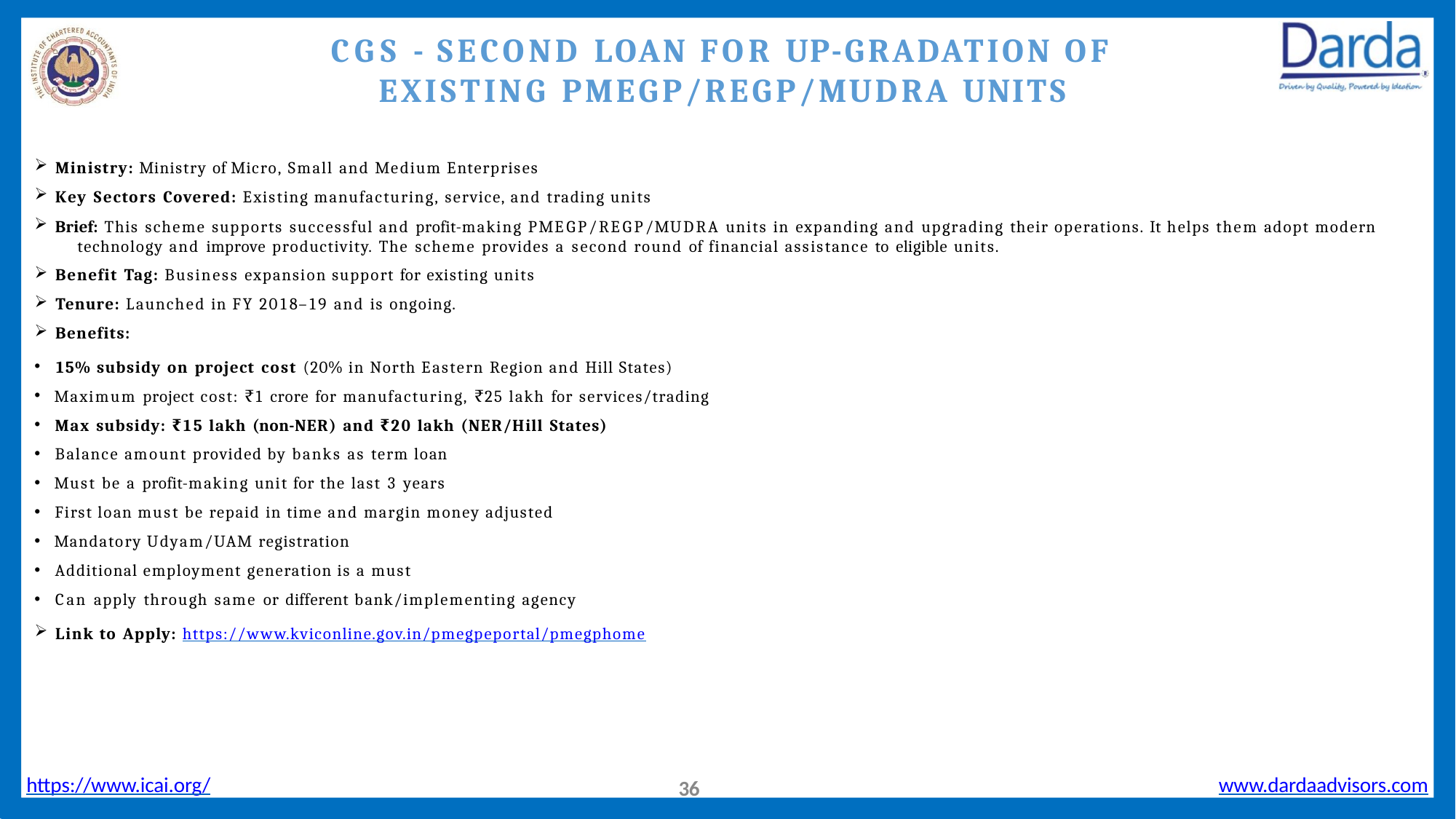

# CGS - SECOND LOAN FOR UP-GRADATION OF EXISTING PMEGP/REGP/MUDRA UNITS
Ministry: Ministry of Micro, Small and Medium Enterprises
Key Sectors Covered: Existing manufacturing, service, and trading units
Brief: This scheme supports successful and profit-making PMEGP/REGP/MUDRA units in expanding and upgrading their operations. It helps them adopt modern 	technology and improve productivity. The scheme provides a second round of financial assistance to eligible units.
Benefit Tag: Business expansion support for existing units
Tenure: Launched in FY 2018–19 and is ongoing.
Benefits:
15% subsidy on project cost (20% in North Eastern Region and Hill States)
Maximum project cost: ₹1 crore for manufacturing, ₹25 lakh for services/trading
Max subsidy: ₹15 lakh (non-NER) and ₹20 lakh (NER/Hill States)
Balance amount provided by banks as term loan
Must be a profit-making unit for the last 3 years
First loan must be repaid in time and margin money adjusted
Mandatory Udyam/UAM registration
Additional employment generation is a must
Can apply through same or different bank/implementing agency
Link to Apply: https://www.kviconline.gov.in/pmegpeportal/pmegphome
https://www.icai.org/
www.dardaadvisors.com
36